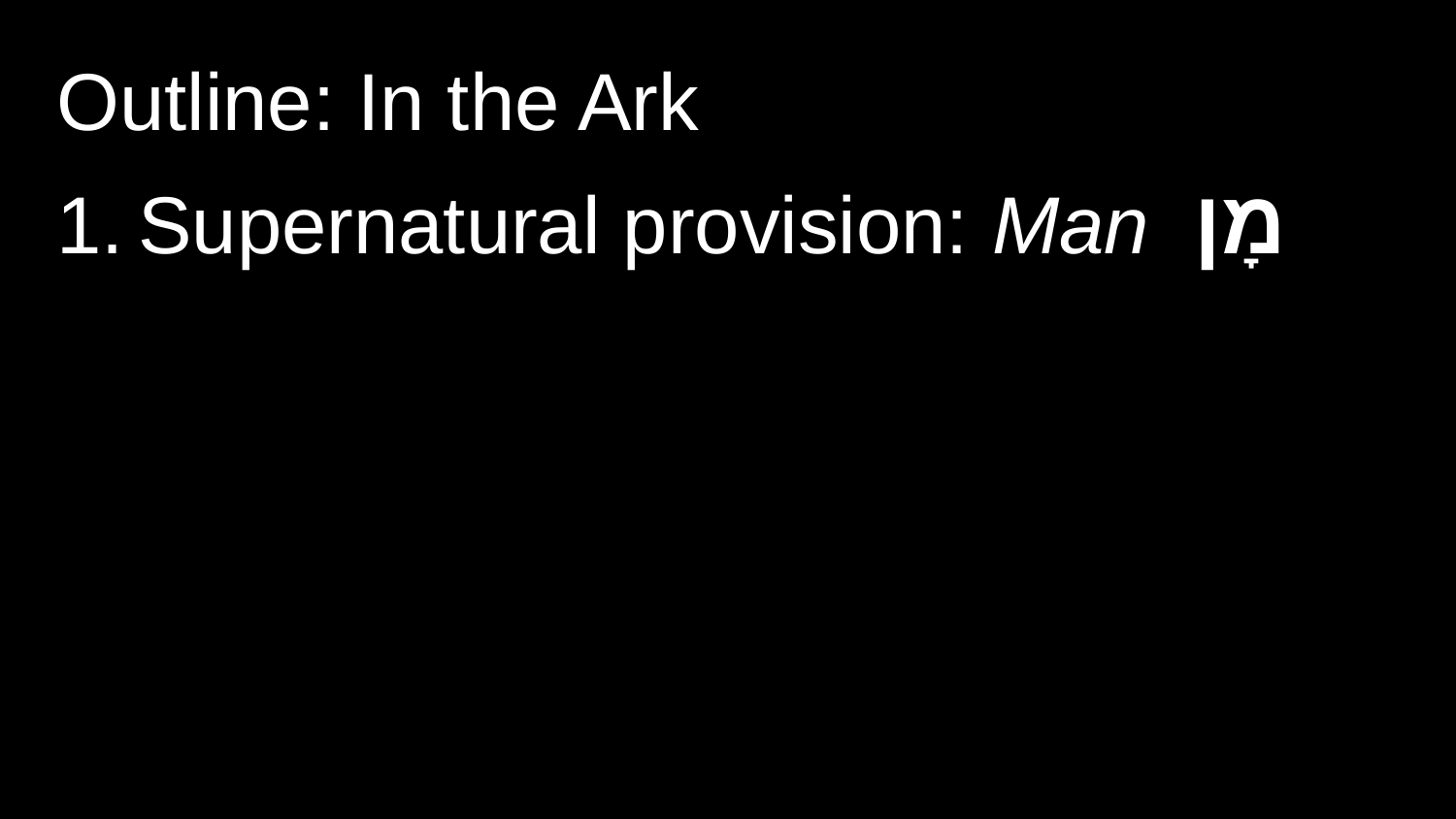

Outline: In the Ark
Supernatural provision: Man  מָן